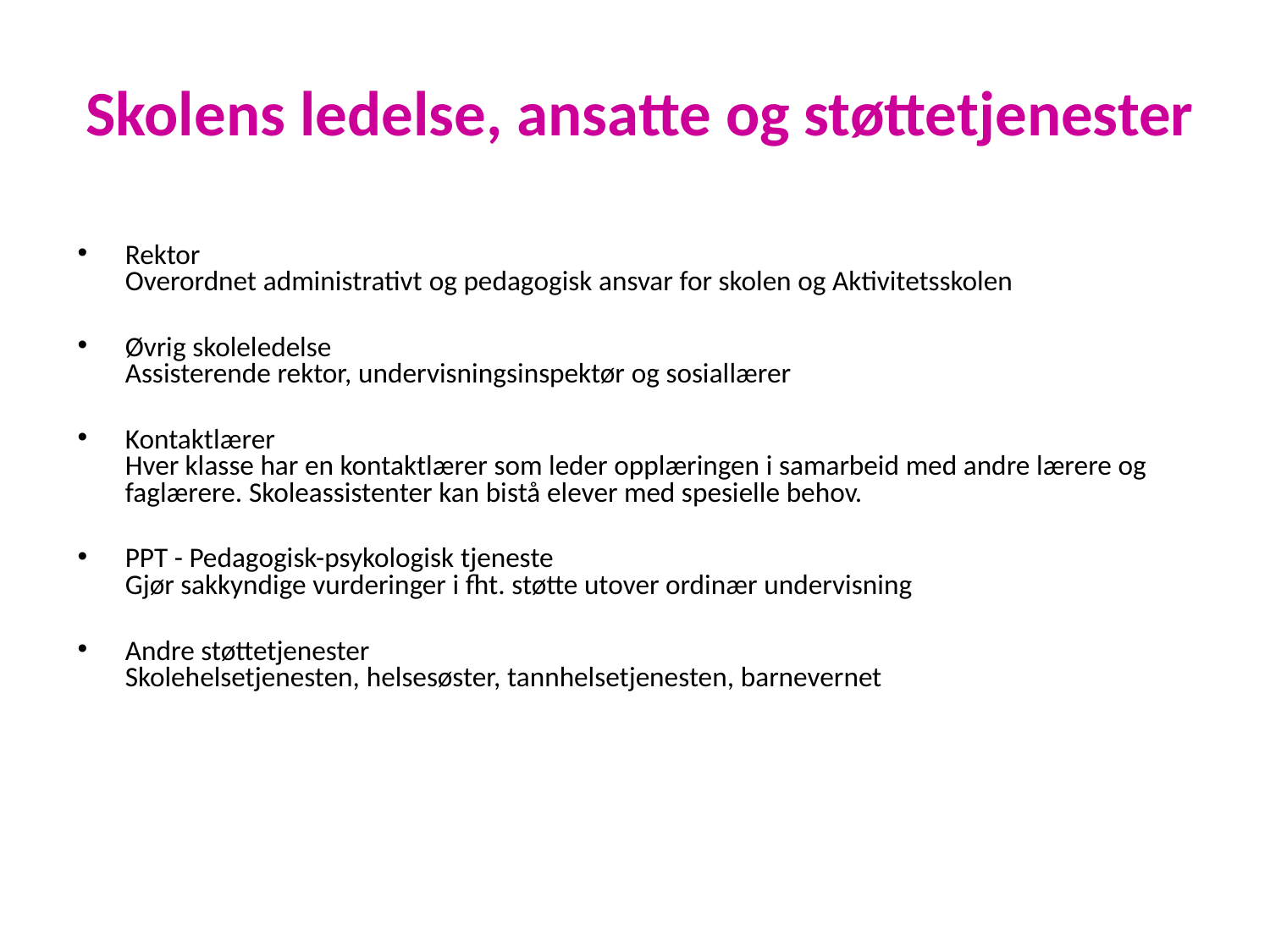

# Skolens ledelse, ansatte og støttetjenester
Rektor
Overordnet administrativt og pedagogisk ansvar for skolen og Aktivitetsskolen

Øvrig skoleledelse
Assisterende rektor, undervisningsinspektør og sosiallærer

Kontaktlærer
Hver klasse har en kontaktlærer som leder opplæringen i samarbeid med andre lærere og faglærere. Skoleassistenter kan bistå elever med spesielle behov.

PPT - Pedagogisk-psykologisk tjeneste
Gjør sakkyndige vurderinger i fht. støtte utover ordinær undervisning

Andre støttetjenester
Skolehelsetjenesten, helsesøster, tannhelsetjenesten, barnevernet